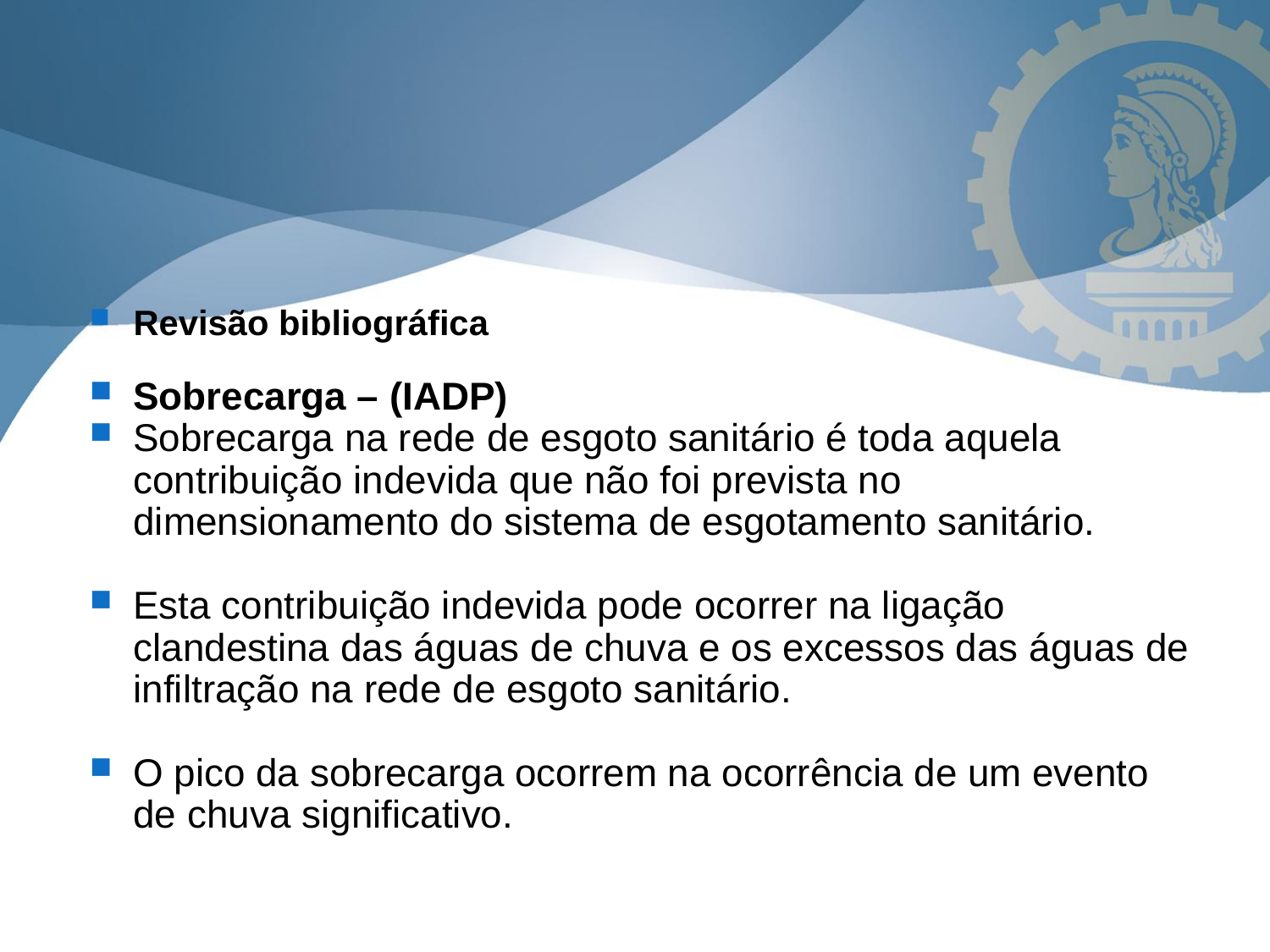

Revisão bibliográfica

Sobrecarga – (IADP)
Sobrecarga na rede de esgoto sanitário é toda aquela contribuição indevida que não foi prevista no dimensionamento do sistema de esgotamento sanitário.

Esta contribuição indevida pode ocorrer na ligação clandestina das águas de chuva e os excessos das águas de infiltração na rede de esgoto sanitário.

O pico da sobrecarga ocorrem na ocorrência de um evento de chuva significativo.